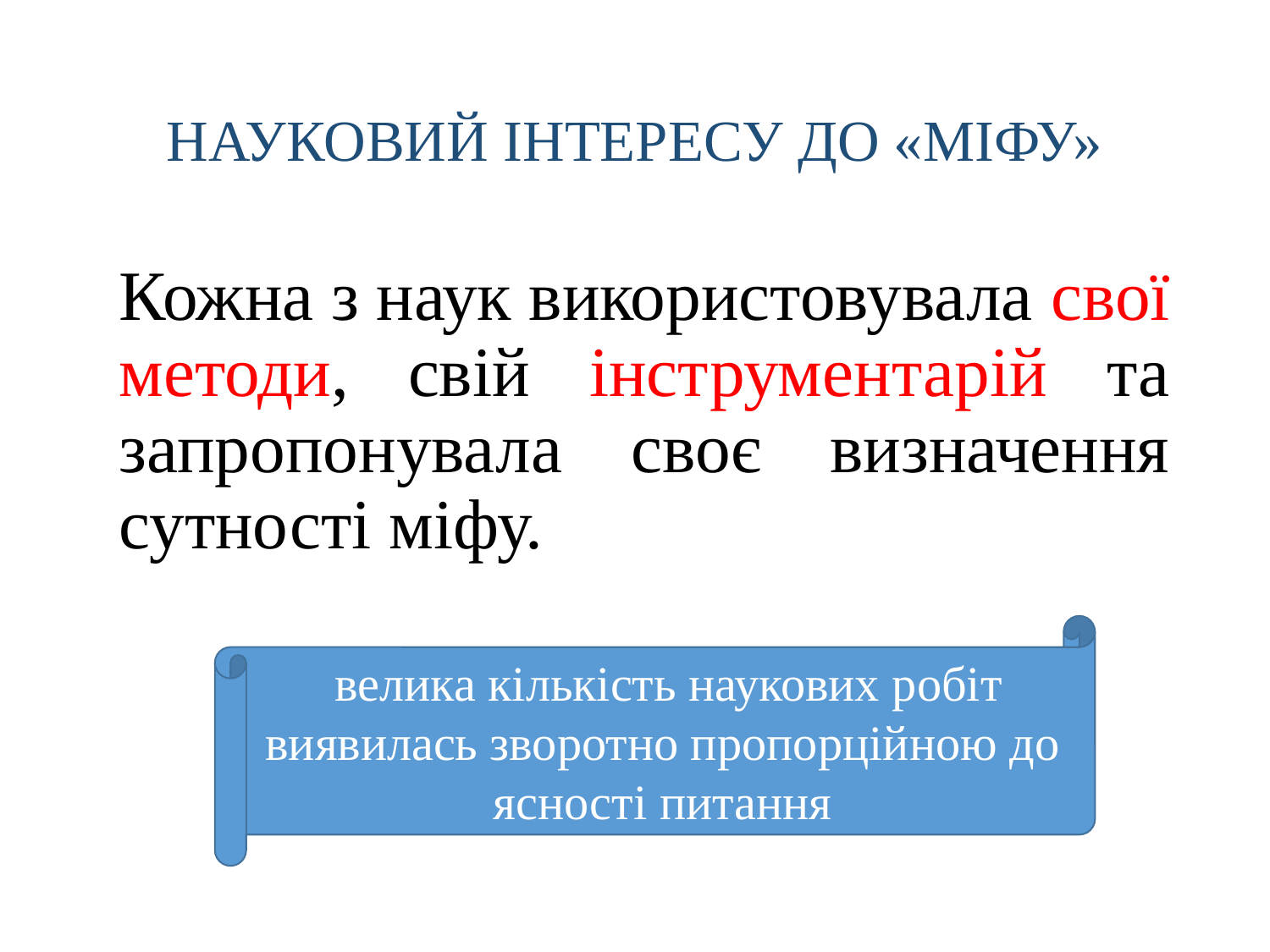

# НАУКОВИЙ ІНТЕРЕСУ ДО «МІФУ»
Кожна з наук використовувала свої методи, свій інструментарій та запропонувала своє визначення сутності міфу.

 велика кількість наукових робіт виявилась зворотно пропорційною до ясності питання